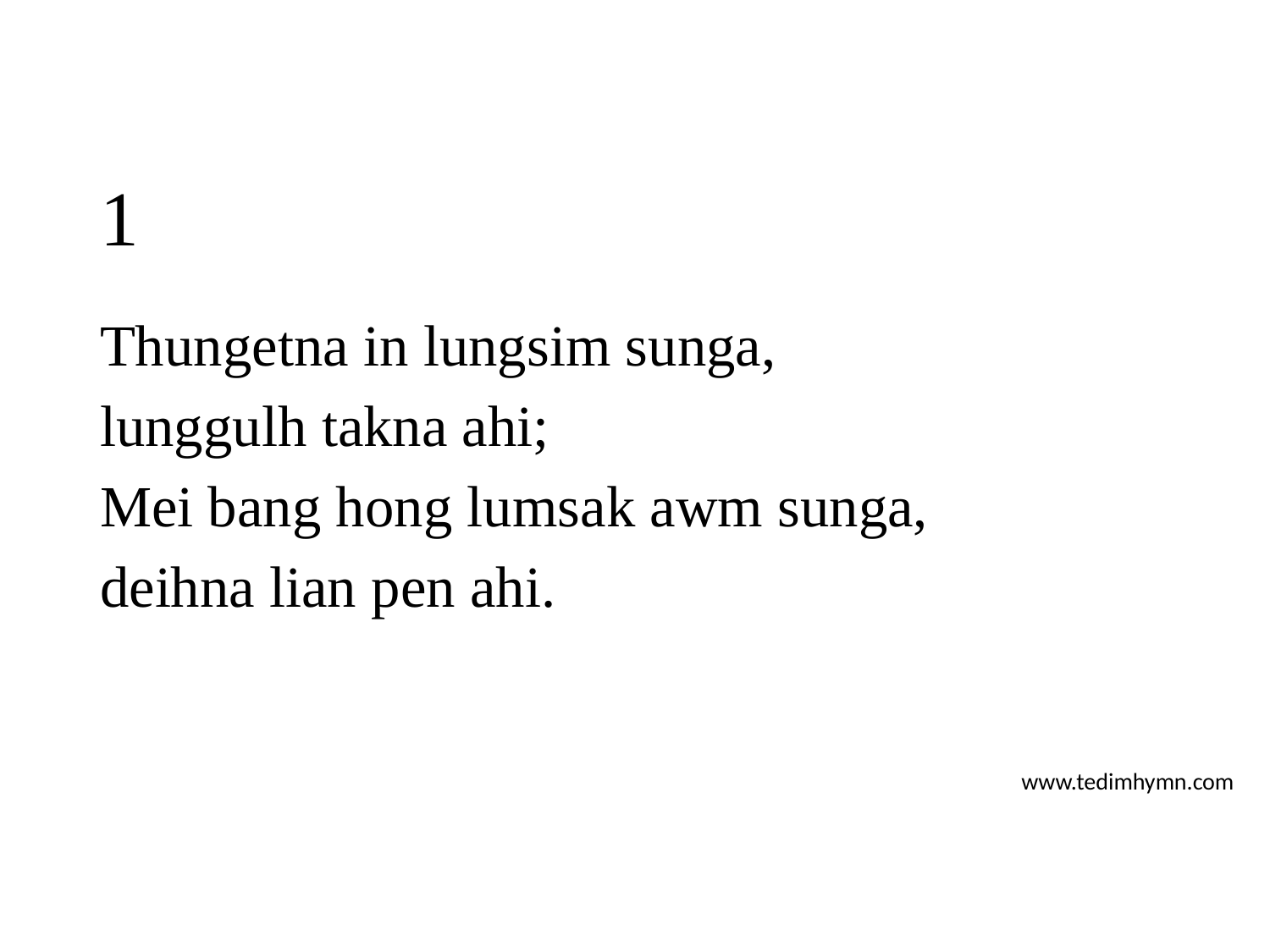

# 1
Thungetna in lungsim sunga,
lunggulh takna ahi;
Mei bang hong lumsak awm sunga,
deihna lian pen ahi.
www.tedimhymn.com